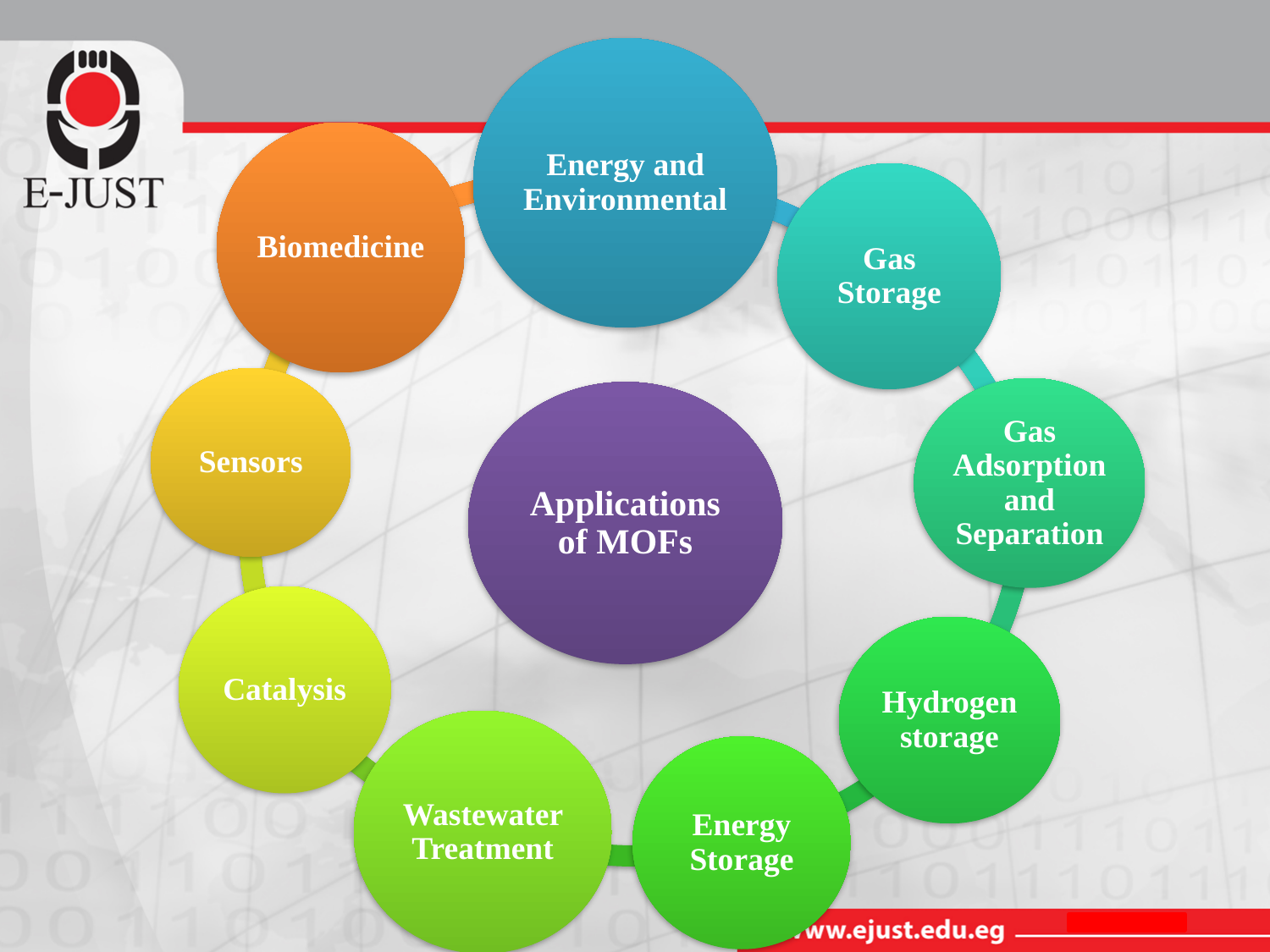

Energy and Environmental
Biomedicine

Gas Storage

Sensors
Gas Adsorption and Separation
Applications of MOFs
Catalysis
Hydrogen storage
Wastewater Treatment
Energy Storage